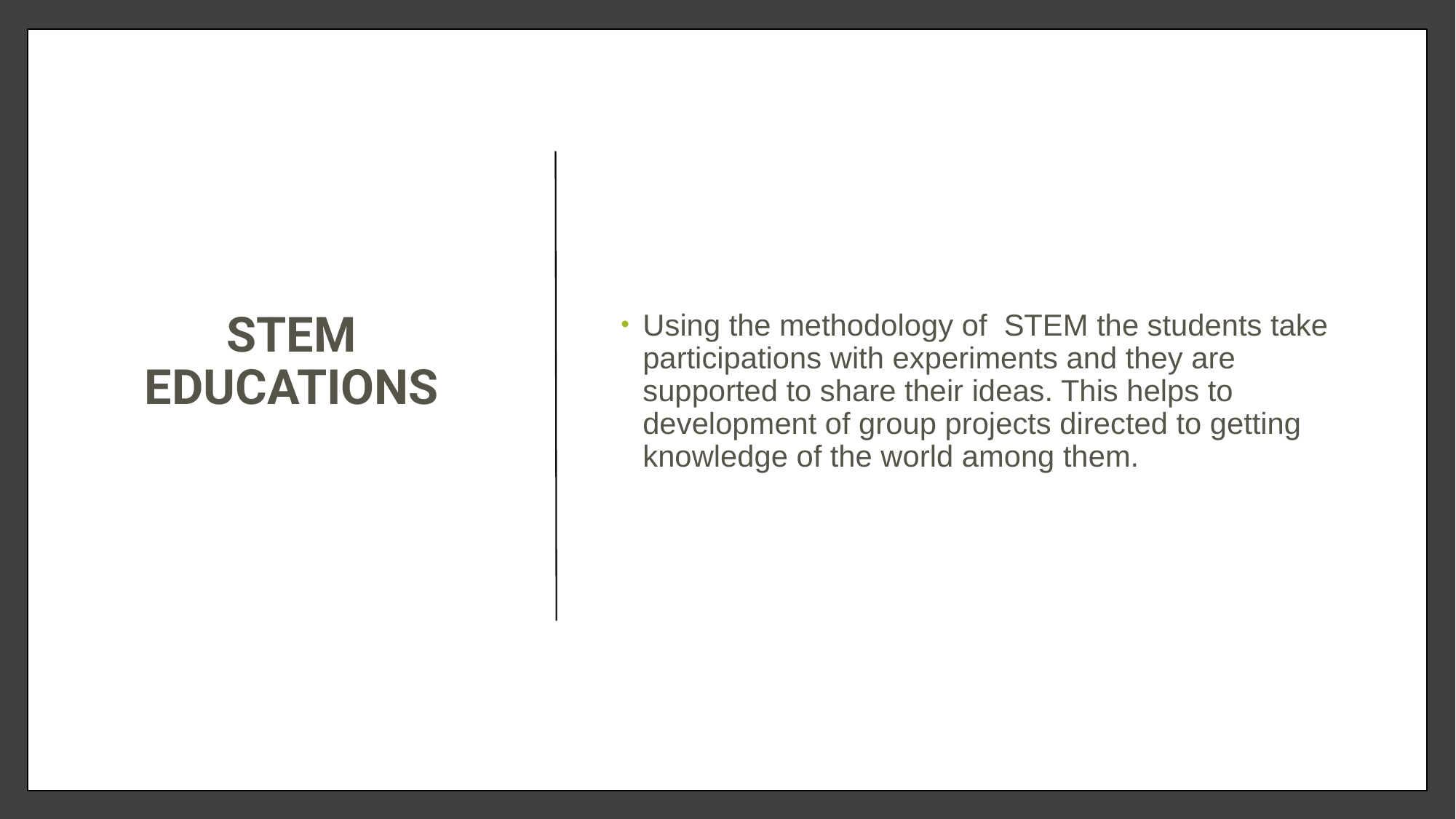

# STEM EDUCATIONS
Using the methodology of  STEM the students take participations with experiments and they are  supported to share their ideas. This helps to development of group projects directed to getting knowledge of the world among them.